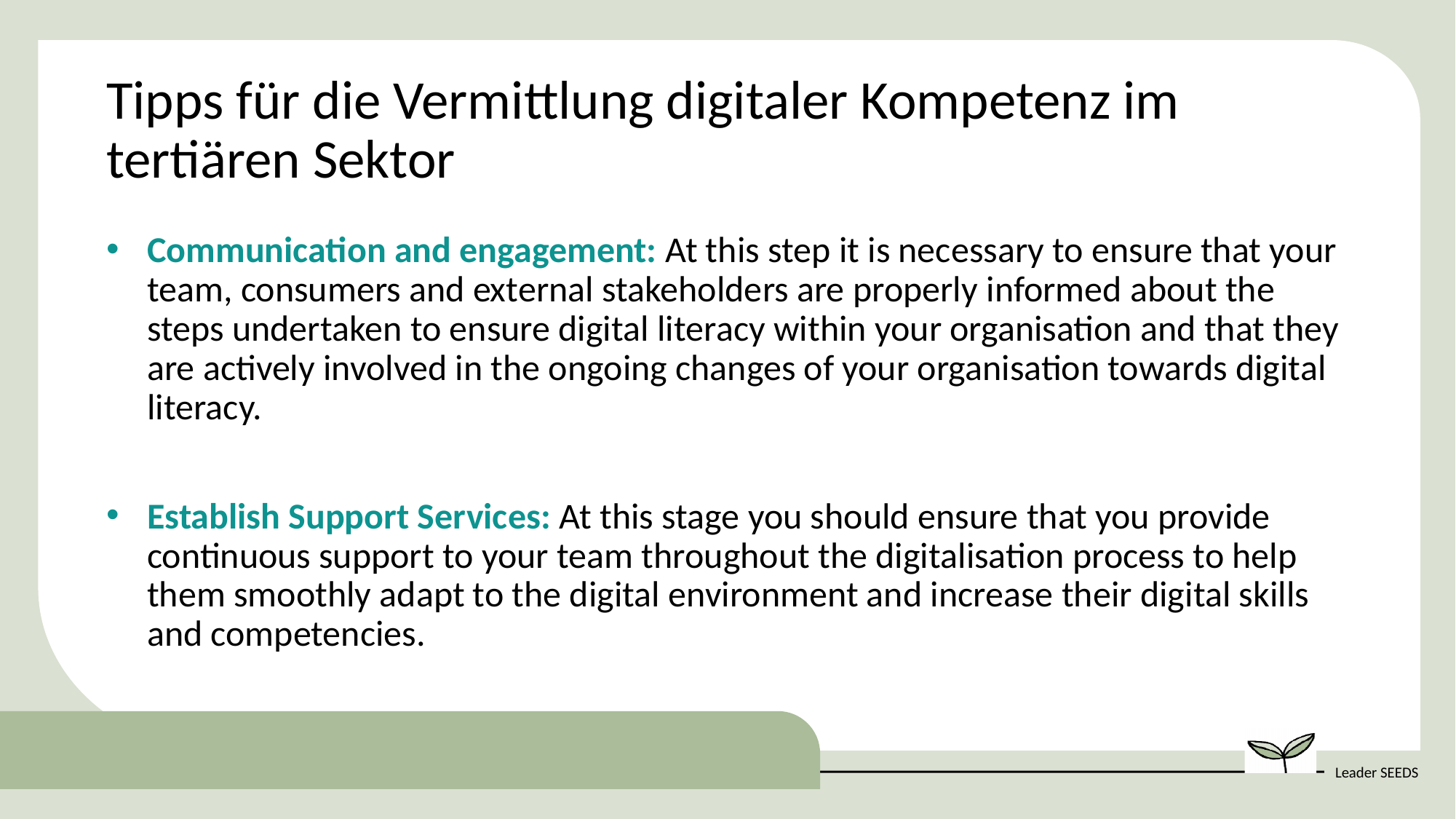

Tipps für die Vermittlung digitaler Kompetenz im tertiären Sektor
Communication and engagement: At this step it is necessary to ensure that your team, consumers and external stakeholders are properly informed about the steps undertaken to ensure digital literacy within your organisation and that they are actively involved in the ongoing changes of your organisation towards digital literacy.

Establish Support Services: At this stage you should ensure that you provide continuous support to your team throughout the digitalisation process to help them smoothly adapt to the digital environment and increase their digital skills and competencies.